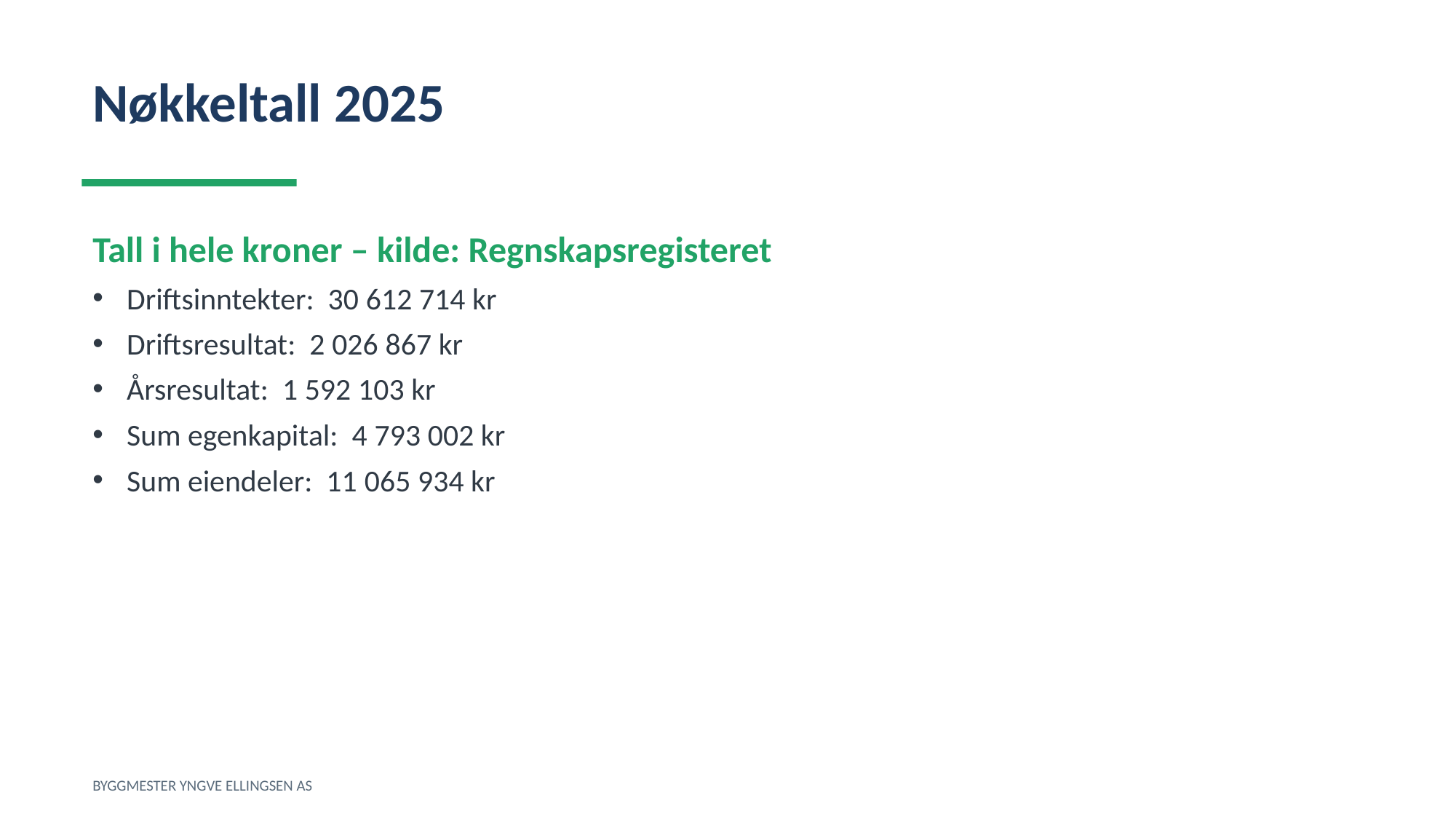

Nøkkeltall 2025

Tall i hele kroner – kilde: Regnskapsregisteret
Driftsinntekter:  30 612 714 kr
Driftsresultat:  2 026 867 kr
Årsresultat:  1 592 103 kr
Sum egenkapital:  4 793 002 kr
Sum eiendeler:  11 065 934 kr
BYGGMESTER YNGVE ELLINGSEN AS